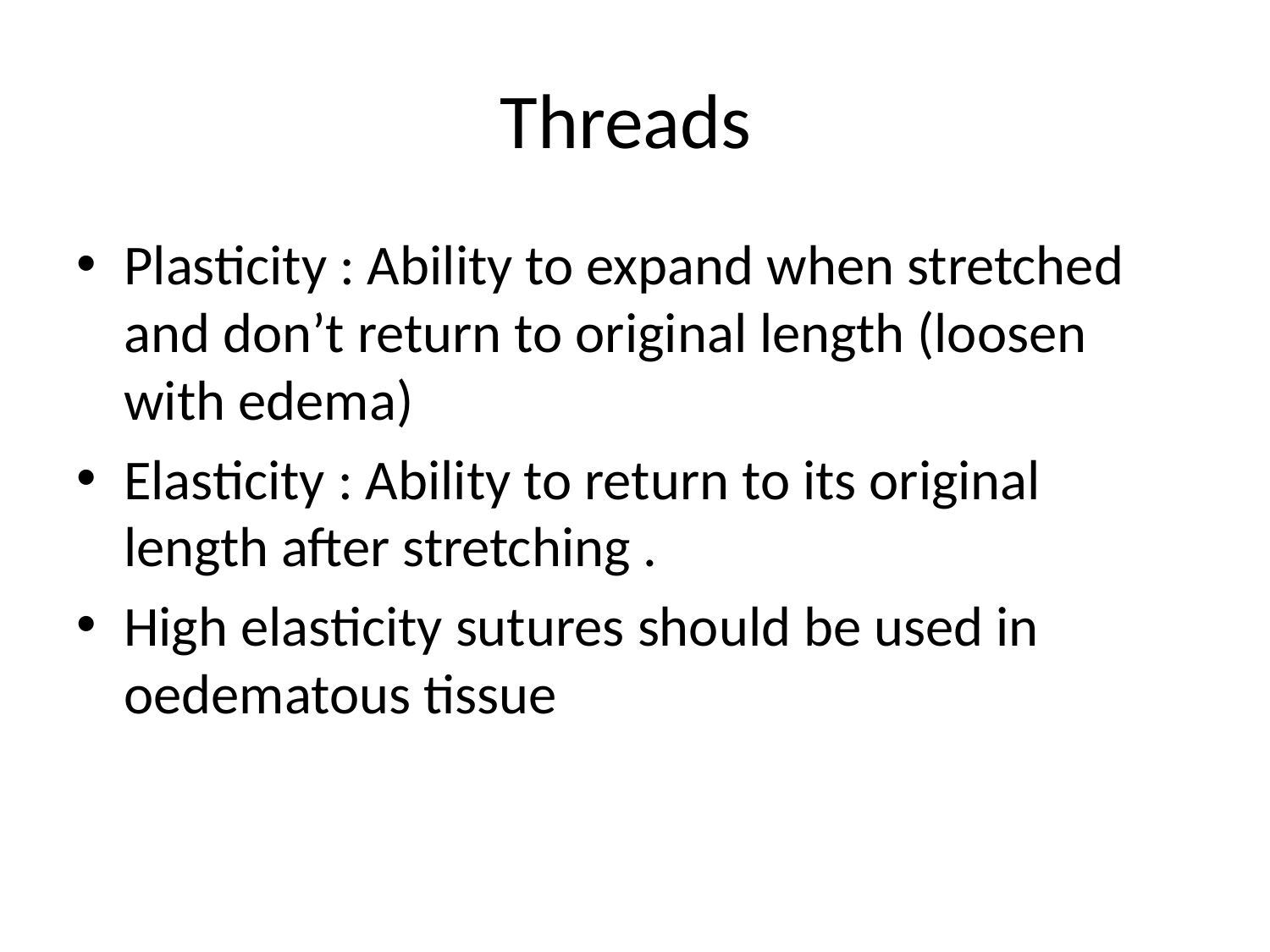

# Threads
Plasticity : Ability to expand when stretched and don’t return to original length (loosen with edema)
Elasticity : Ability to return to its original length after stretching .
High elasticity sutures should be used in oedematous tissue